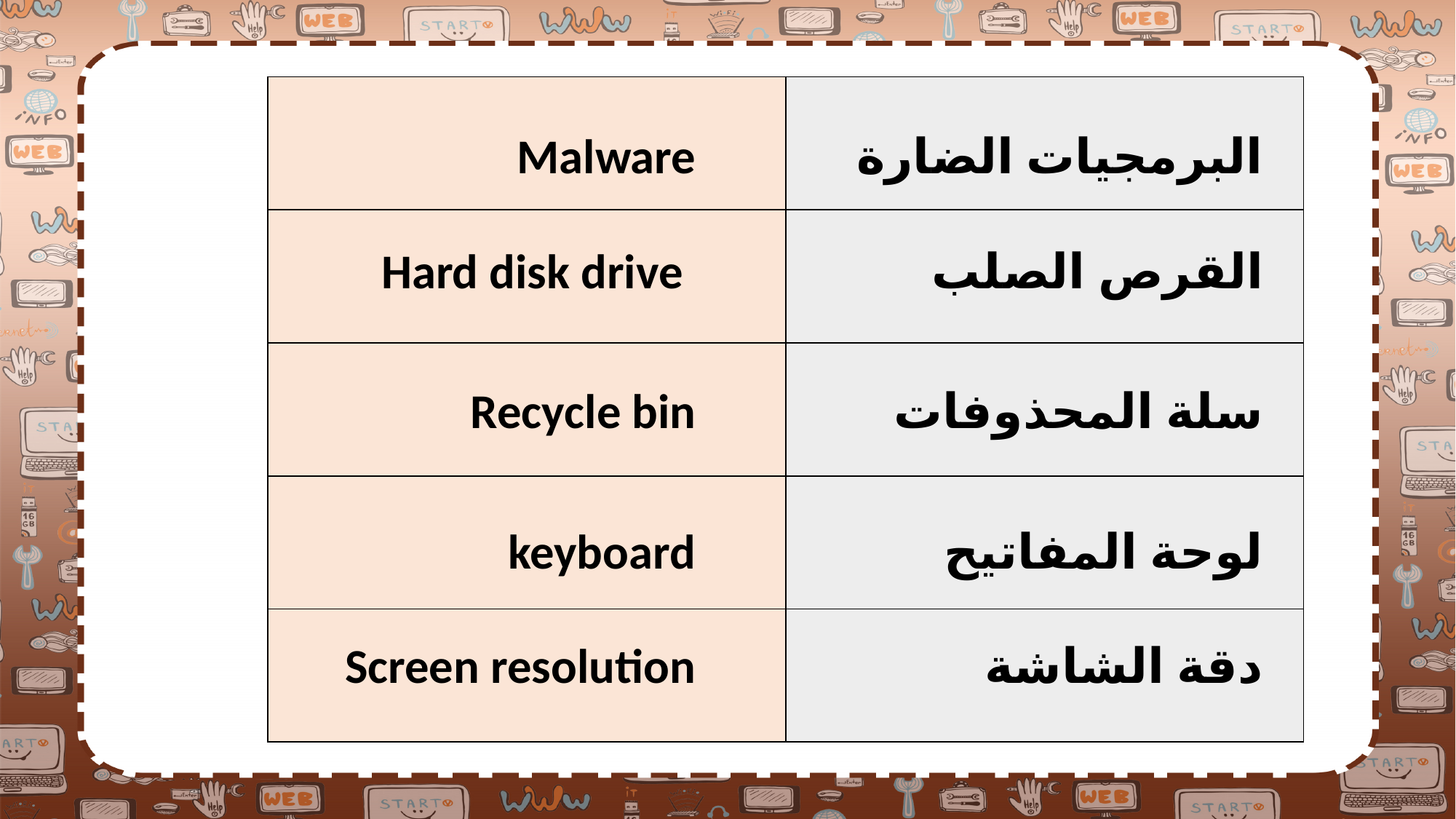

|  |  |
| --- | --- |
|  |  |
|  |  |
|  |  |
|  |  |
Malware
البرمجيات الضارة
 Hard disk drive
القرص الصلب
Recycle bin
سلة المحذوفات
keyboard
لوحة المفاتيح
Screen resolution
دقة الشاشة